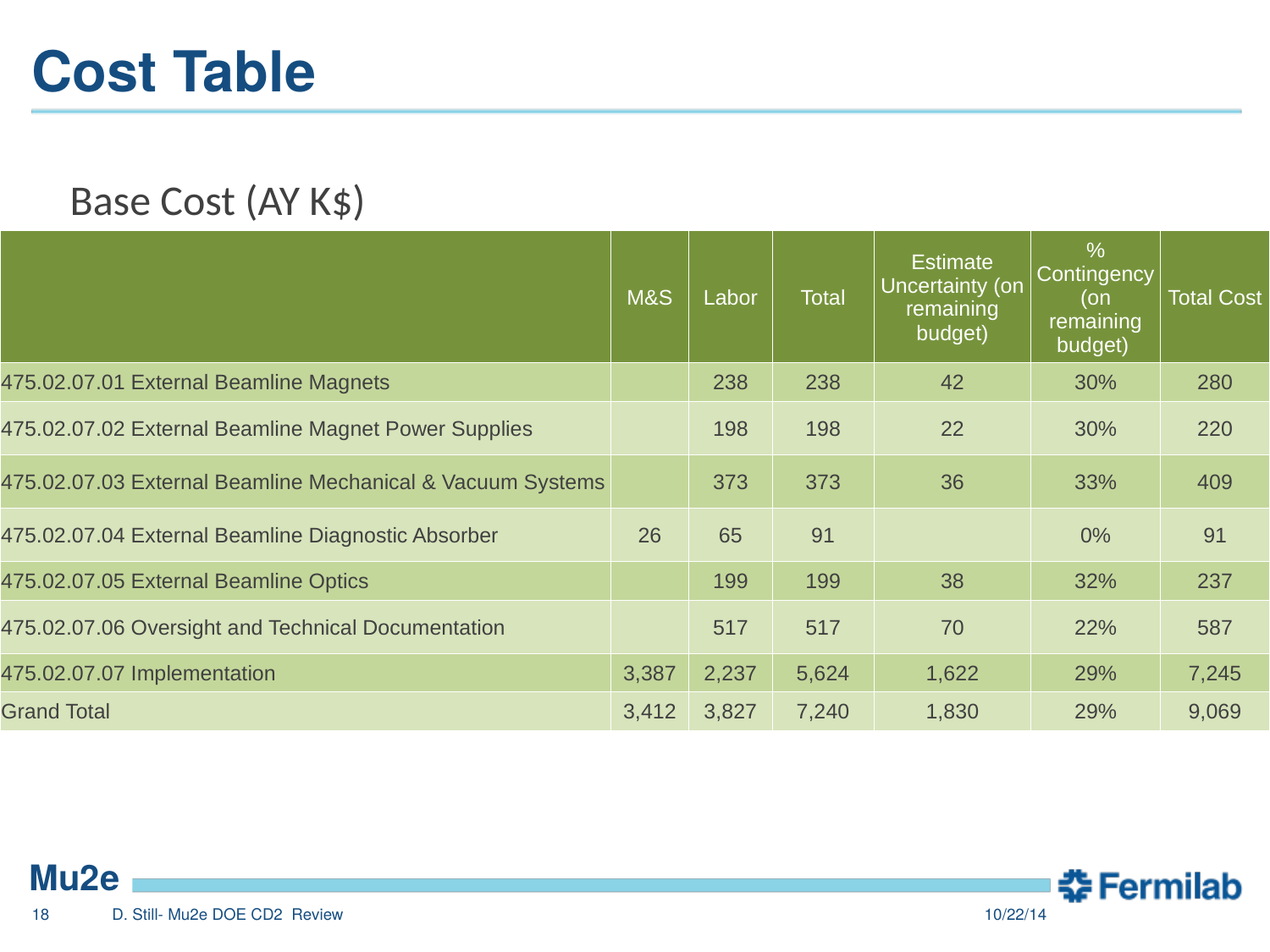

# Cost Table
Base Cost (AY K$)
|  | M&S | Labor | Total | Estimate Uncertainty (on remaining budget) | % Contingency (on remaining budget) | Total Cost |
| --- | --- | --- | --- | --- | --- | --- |
| 475.02.07.01 External Beamline Magnets |  | 238 | 238 | 42 | 30% | 280 |
| 475.02.07.02 External Beamline Magnet Power Supplies |  | 198 | 198 | 22 | 30% | 220 |
| 475.02.07.03 External Beamline Mechanical & Vacuum Systems |  | 373 | 373 | 36 | 33% | 409 |
| 475.02.07.04 External Beamline Diagnostic Absorber | 26 | 65 | 91 |  | 0% | 91 |
| 475.02.07.05 External Beamline Optics |  | 199 | 199 | 38 | 32% | 237 |
| 475.02.07.06 Oversight and Technical Documentation |  | 517 | 517 | 70 | 22% | 587 |
| 475.02.07.07 Implementation | 3,387 | 2,237 | 5,624 | 1,622 | 29% | 7,245 |
| Grand Total | 3,412 | 3,827 | 7,240 | 1,830 | 29% | 9,069 |
18
D. Still- Mu2e DOE CD2  Review
10/22/14